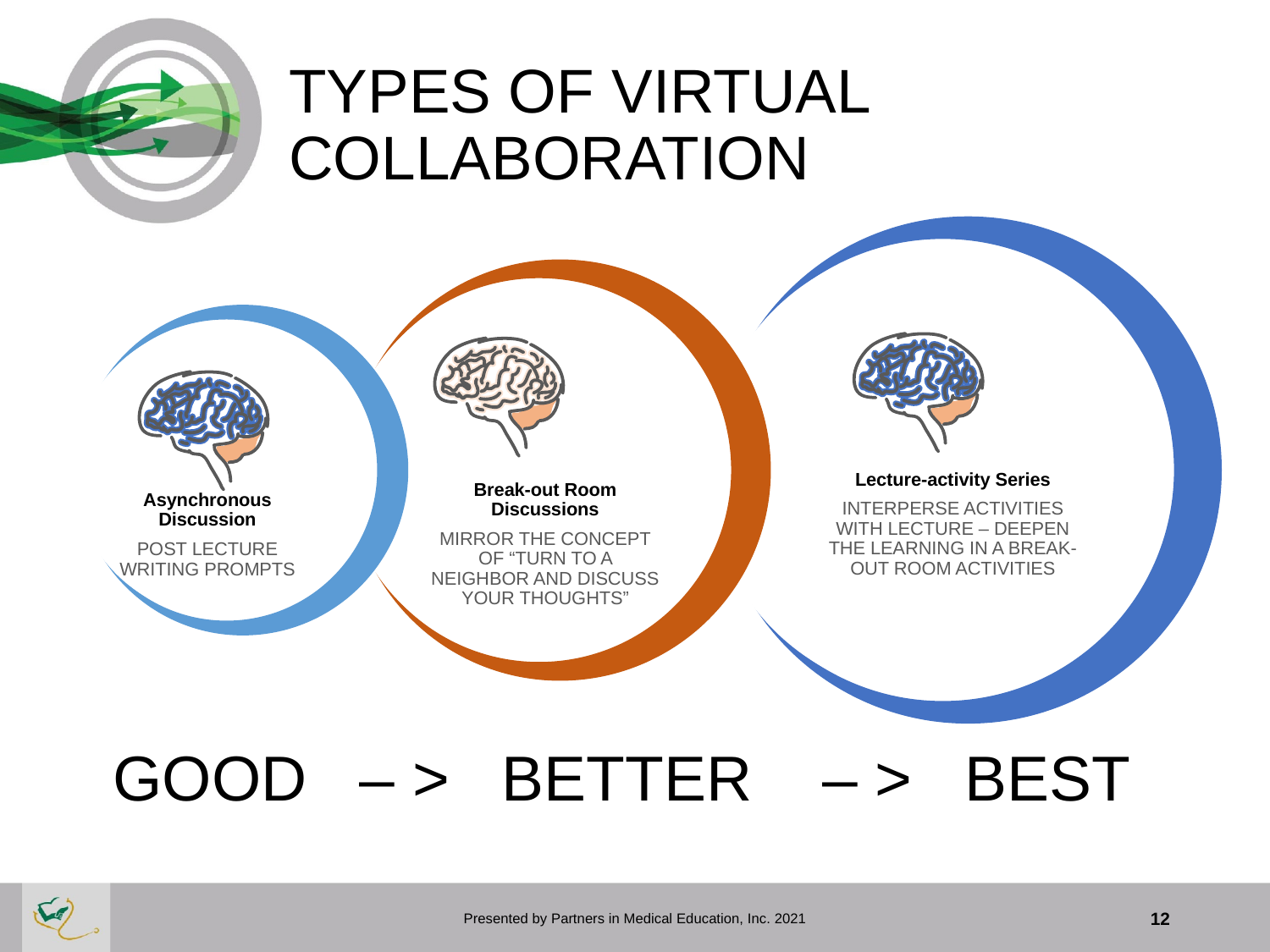

# TYPES OF VIRTUAL COLLABORATION

Lecture-activity Series
Break-out Room Discussions
Asynchronous Discussion
INTERPERSE ACTIVITIES WITH LECTURE – DEEPEN THE LEARNING IN A BREAK-OUT ROOM ACTIVITIES
MIRROR THE CONCEPT OF “TURN TO A NEIGHBOR AND DISCUSS YOUR THOUGHTS”
POST LECTURE WRITING PROMPTS
GOOD   – >   BETTER    – >   BEST
Presented by Partners in Medical Education, Inc. 2021
12